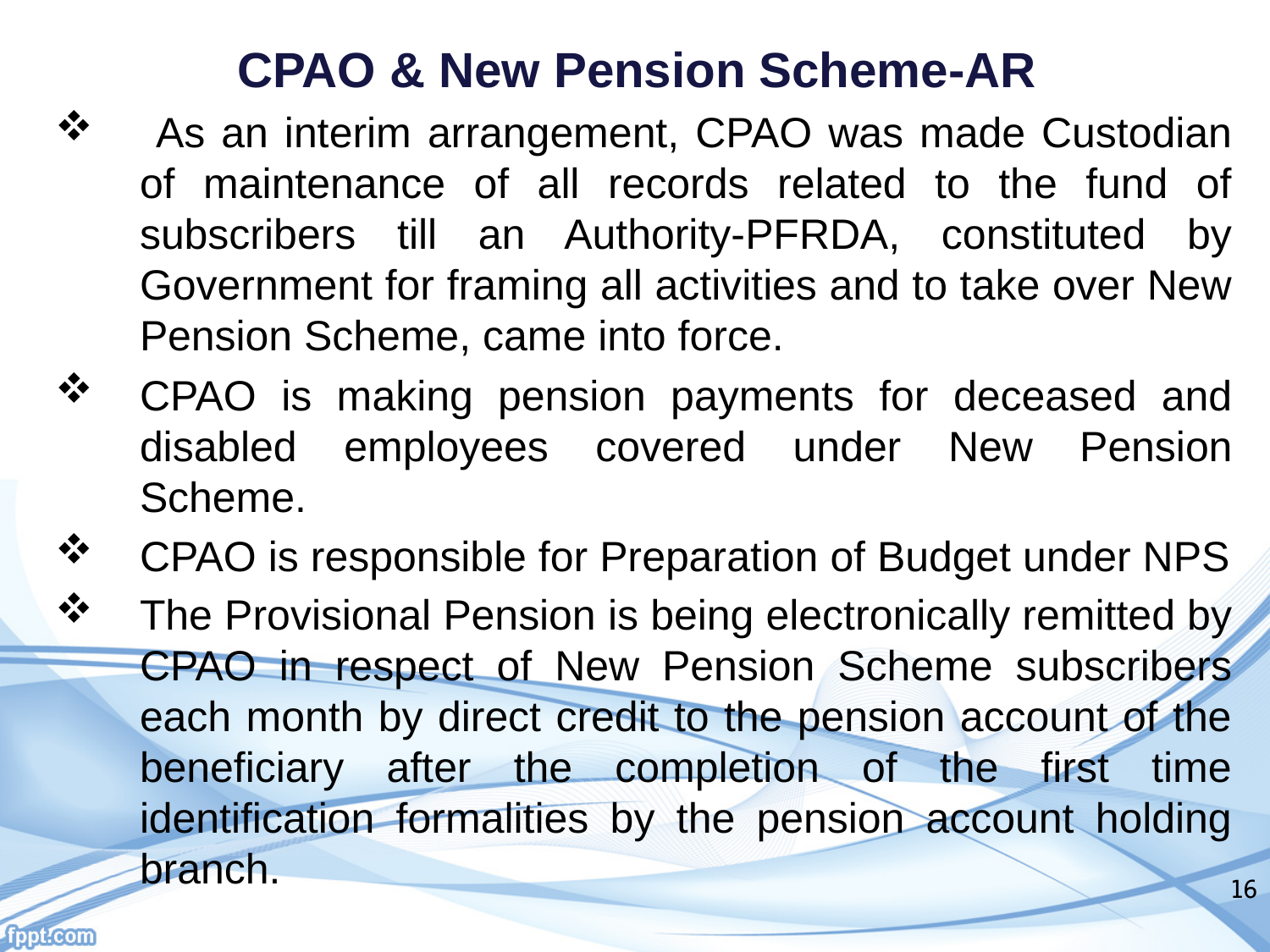

CPAO & New Pension Scheme-AR
 As an interim arrangement, CPAO was made Custodian of maintenance of all records related to the fund of subscribers till an Authority-PFRDA, constituted by Government for framing all activities and to take over New Pension Scheme, came into force.
CPAO is making pension payments for deceased and disabled employees covered under New Pension Scheme.
CPAO is responsible for Preparation of Budget under NPS
The Provisional Pension is being electronically remitted by CPAO in respect of New Pension Scheme subscribers each month by direct credit to the pension account of the beneficiary after the completion of the first time identification formalities by the pension account holding branch.

16